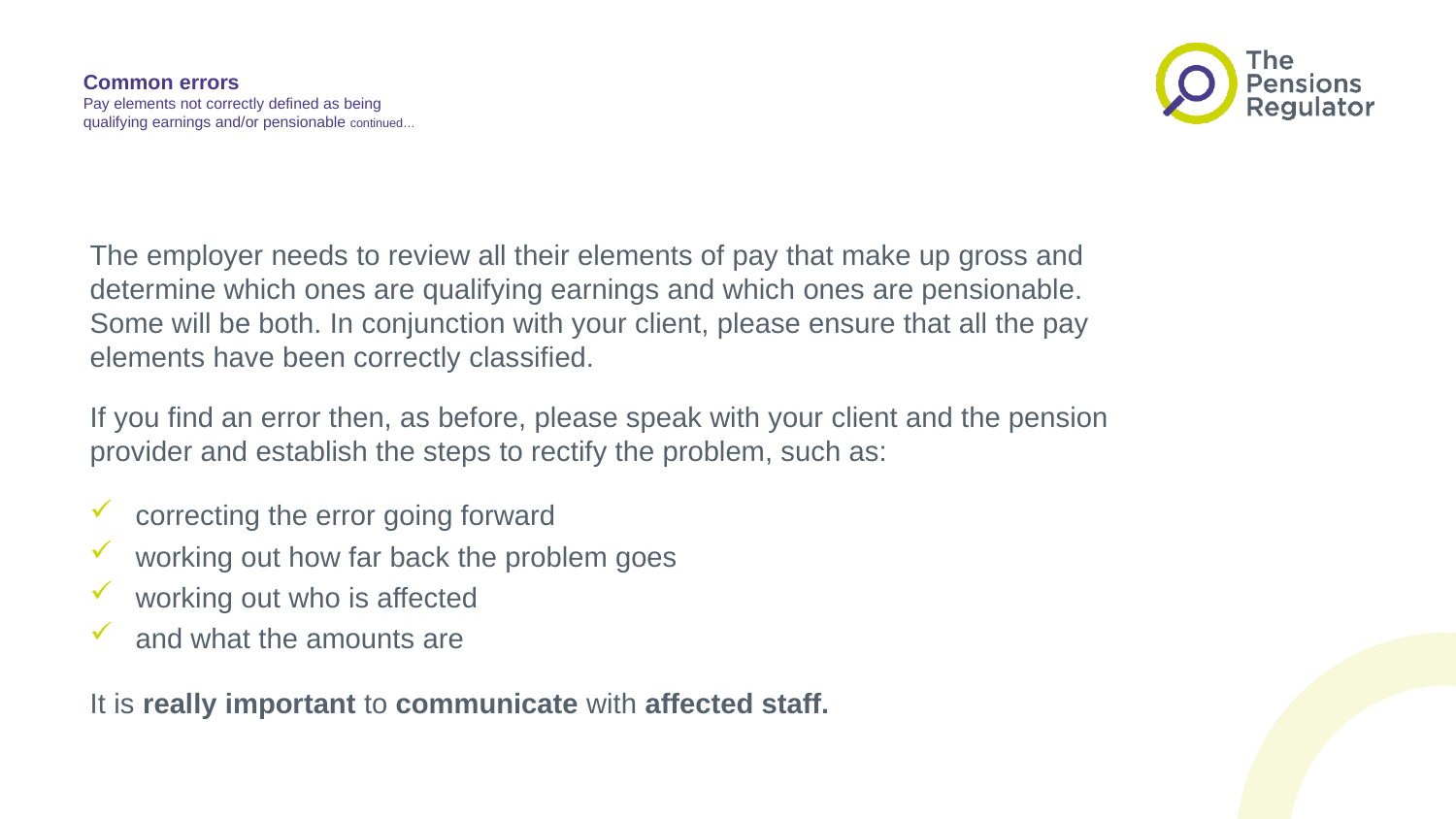

using the wrong pension contribution tax relief method
not correctly identifying elements of gross pay as qualifying earnings and as pensionable pay
employer contributions during statutory leave and the use of postponement
# Common errors Pay elements not correctly defined as being qualifying earnings and/or pensionable continued…
The employer needs to review all their elements of pay that make up gross and determine which ones are qualifying earnings and which ones are pensionable. Some will be both. In conjunction with your client, please ensure that all the pay elements have been correctly classified.
If you find an error then, as before, please speak with your client and the pension provider and establish the steps to rectify the problem, such as:

correcting the error going forward
working out how far back the problem goes
working out who is affected
and what the amounts are

It is really important to communicate with affected staff.